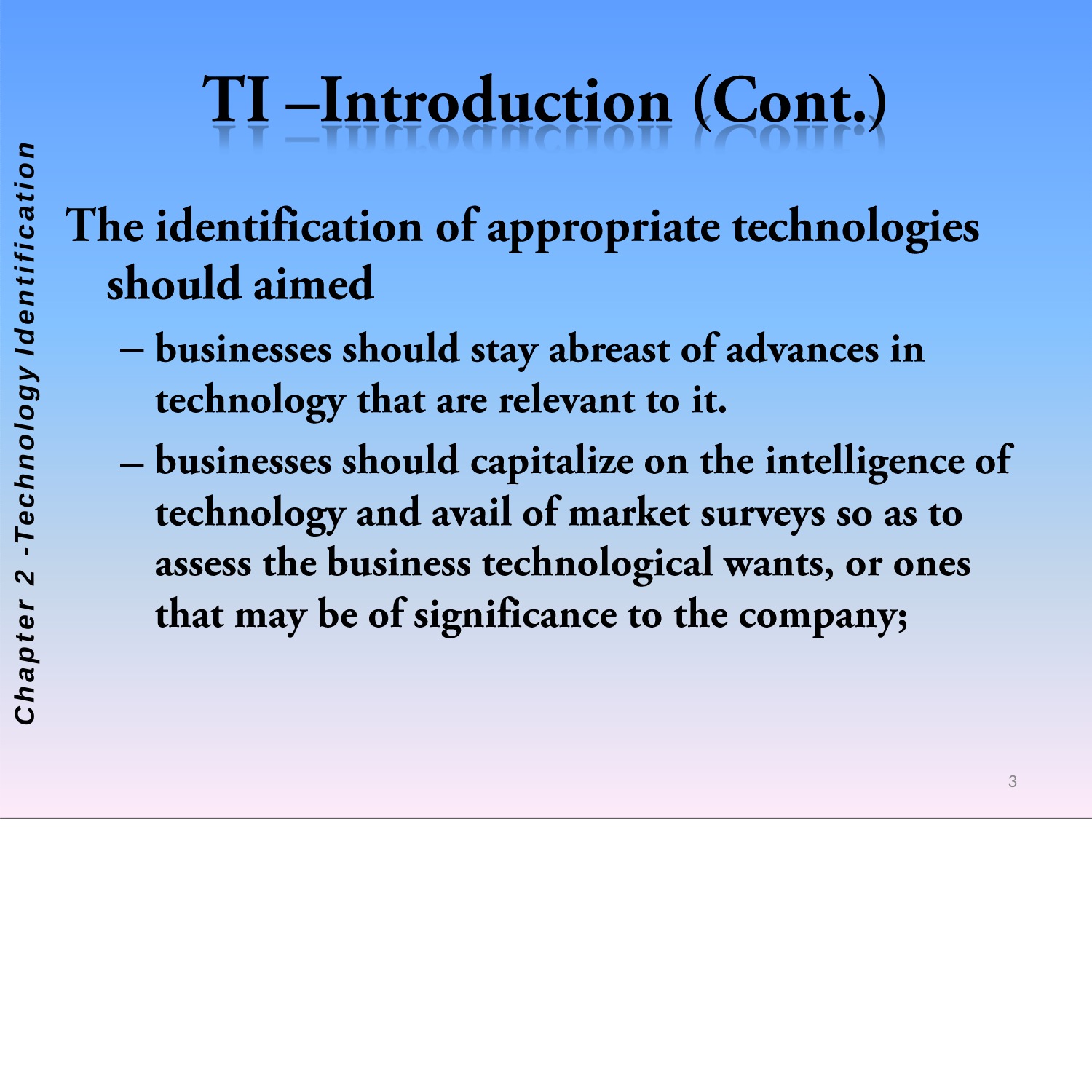

Chapter 2 -Technology Identification

–

–

3